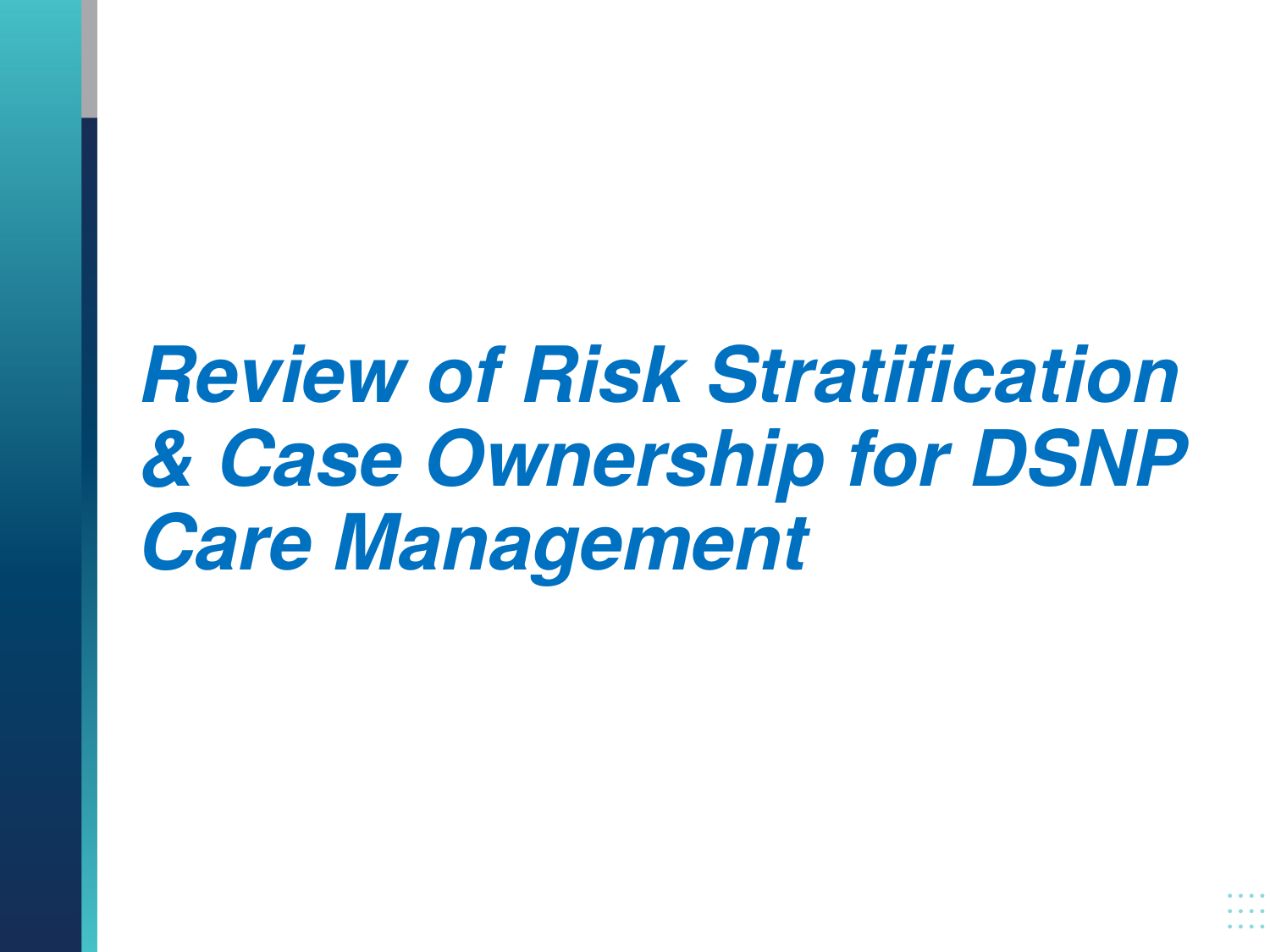

Review of Risk Stratification & Case Ownership for DSNP Care Management